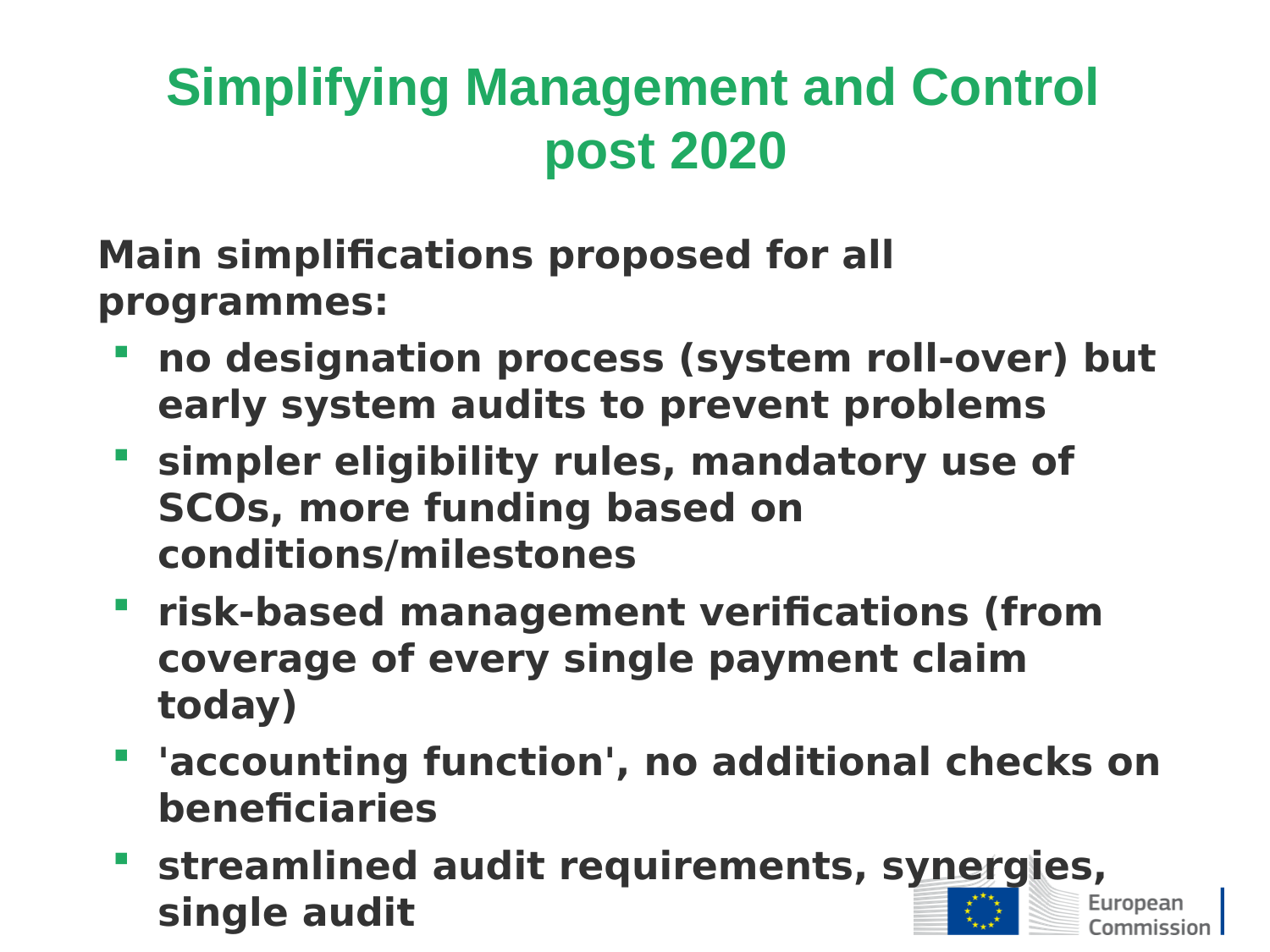

Simplifying Management and Control
post 2020

Main simplifications proposed for all programmes:
no designation process (system roll-over) but early system audits to prevent problems
simpler eligibility rules, mandatory use of SCOs, more funding based on conditions/milestones
risk-based management verifications (from coverage of every single payment claim today)
'accounting function', no additional checks on beneficiaries
streamlined audit requirements, synergies, single audit
one EU-level sample for all ETC programmes